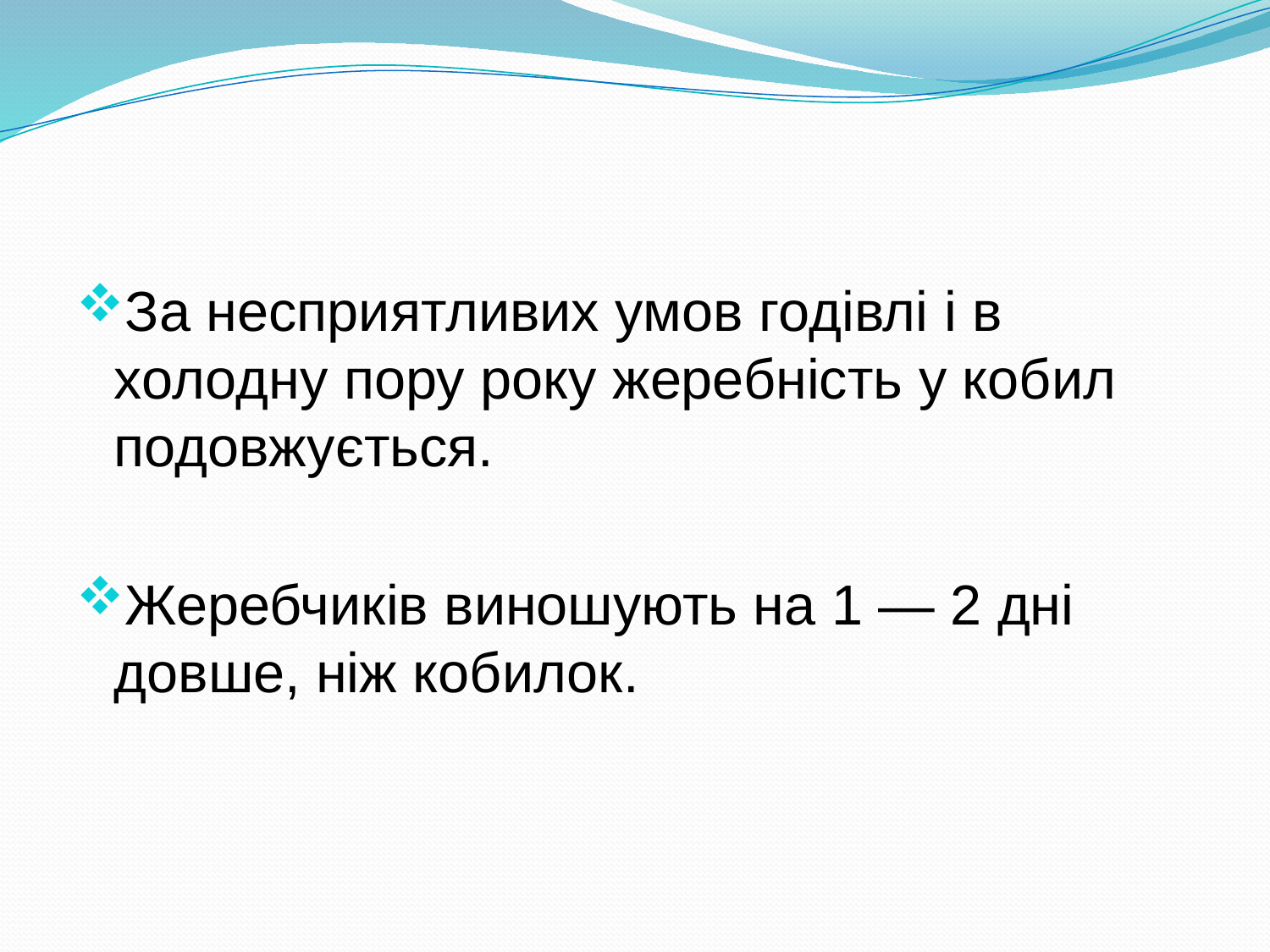

За несприятливих умов годівлі і в холодну пору року жеребність у кобил подовжується.

Жеребчиків виношують на 1 — 2 дні довше, ніж кобилок.